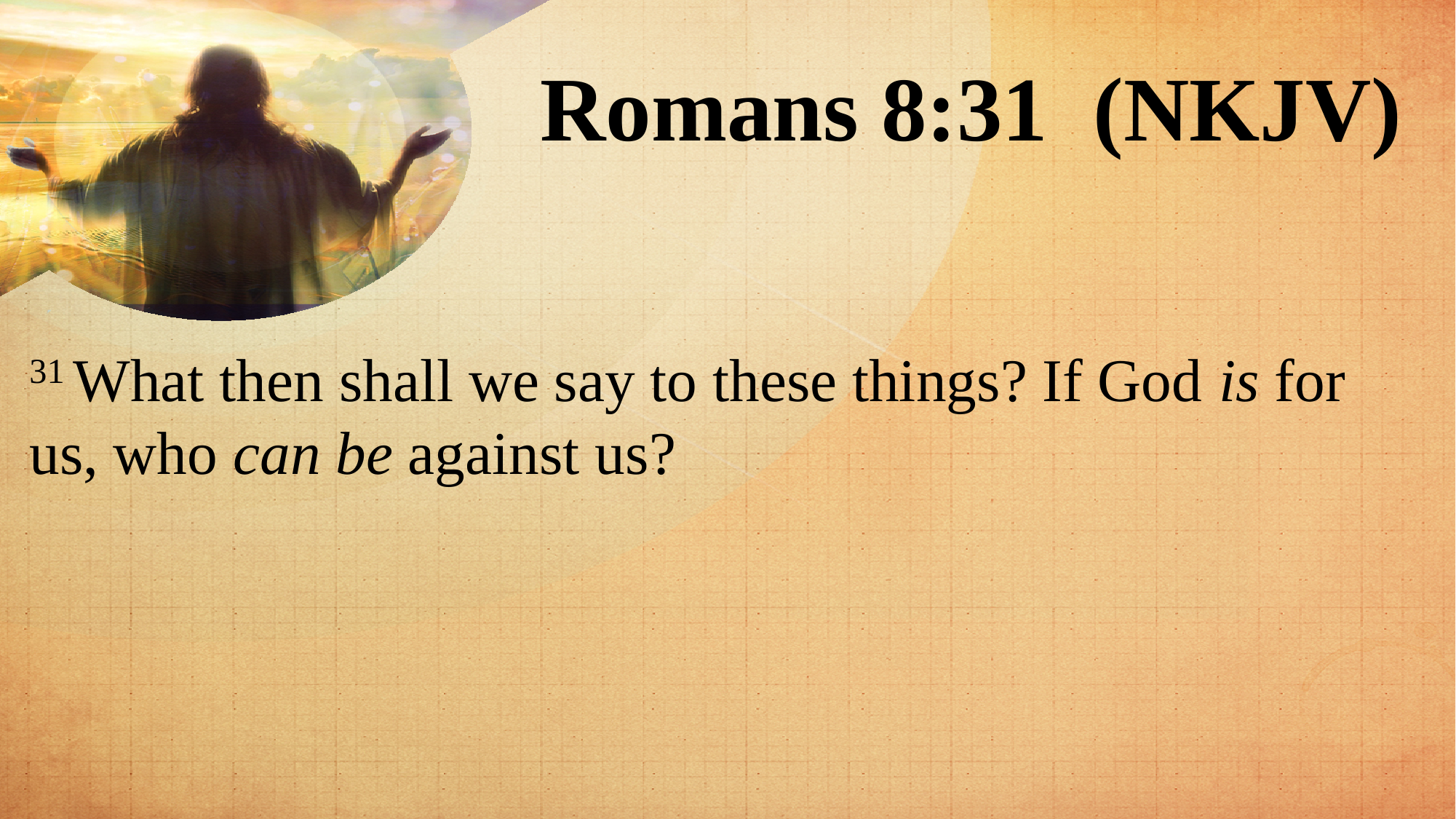

Romans 8:31  (NKJV)
31 What then shall we say to these things? If God is for us, who can be against us?